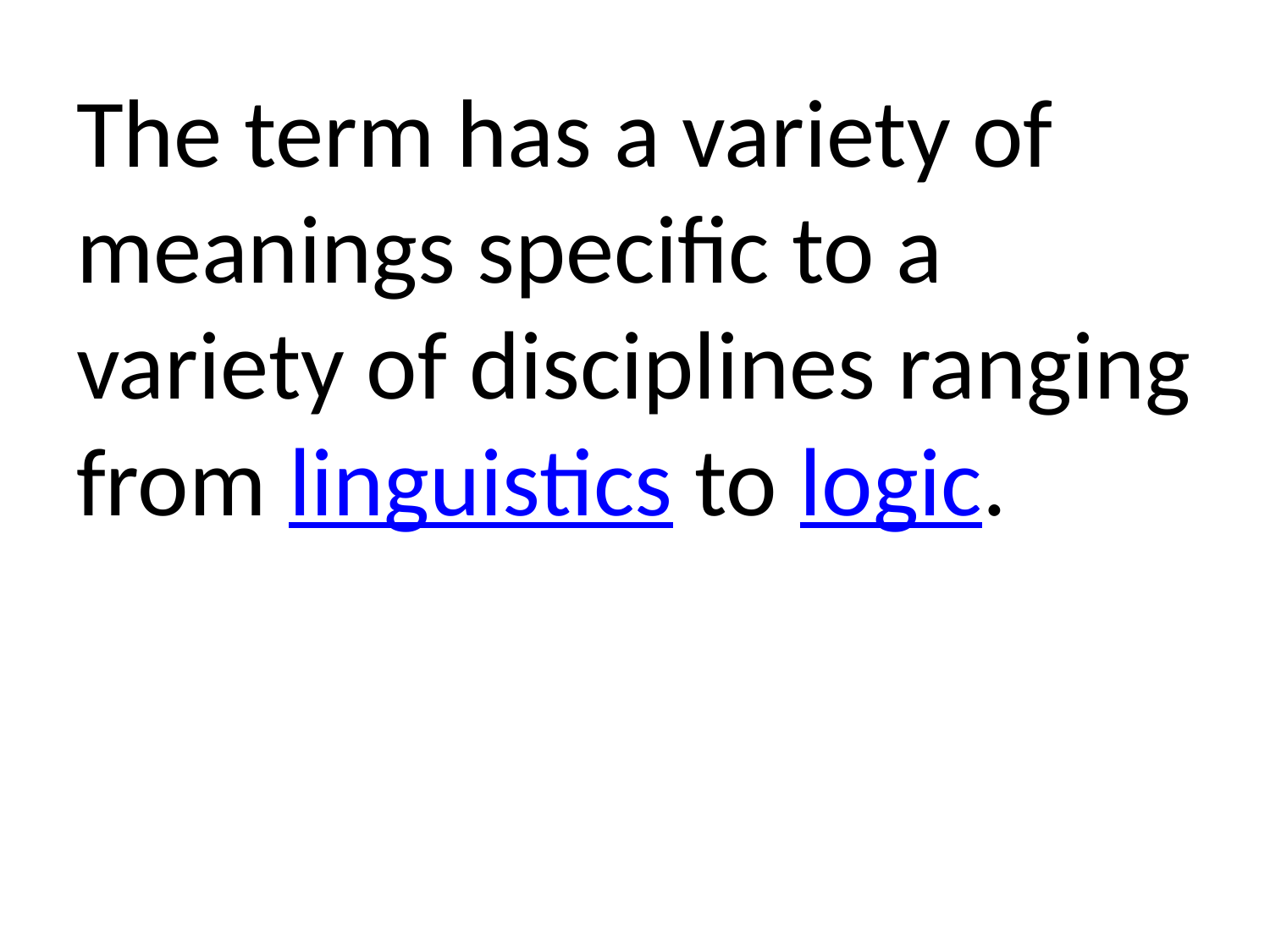

The term has a variety of meanings specific to a variety of disciplines ranging from linguistics to logic.